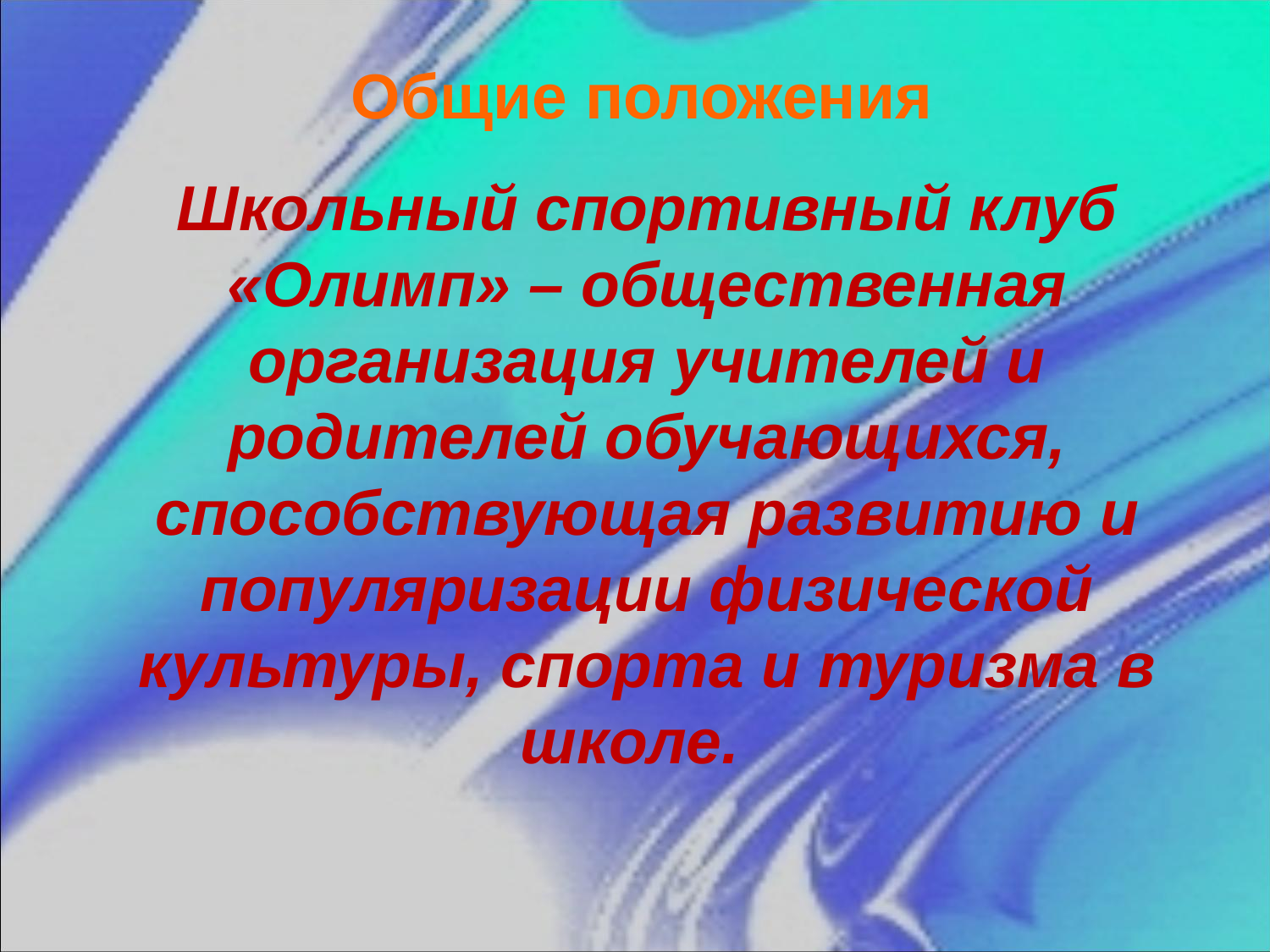

Общие положения

Школьный спортивный клуб «Олимп» – общественная организация учителей и родителей обучающихся, способствующая развитию и популяризации физической культуры, спорта и туризма в школе.